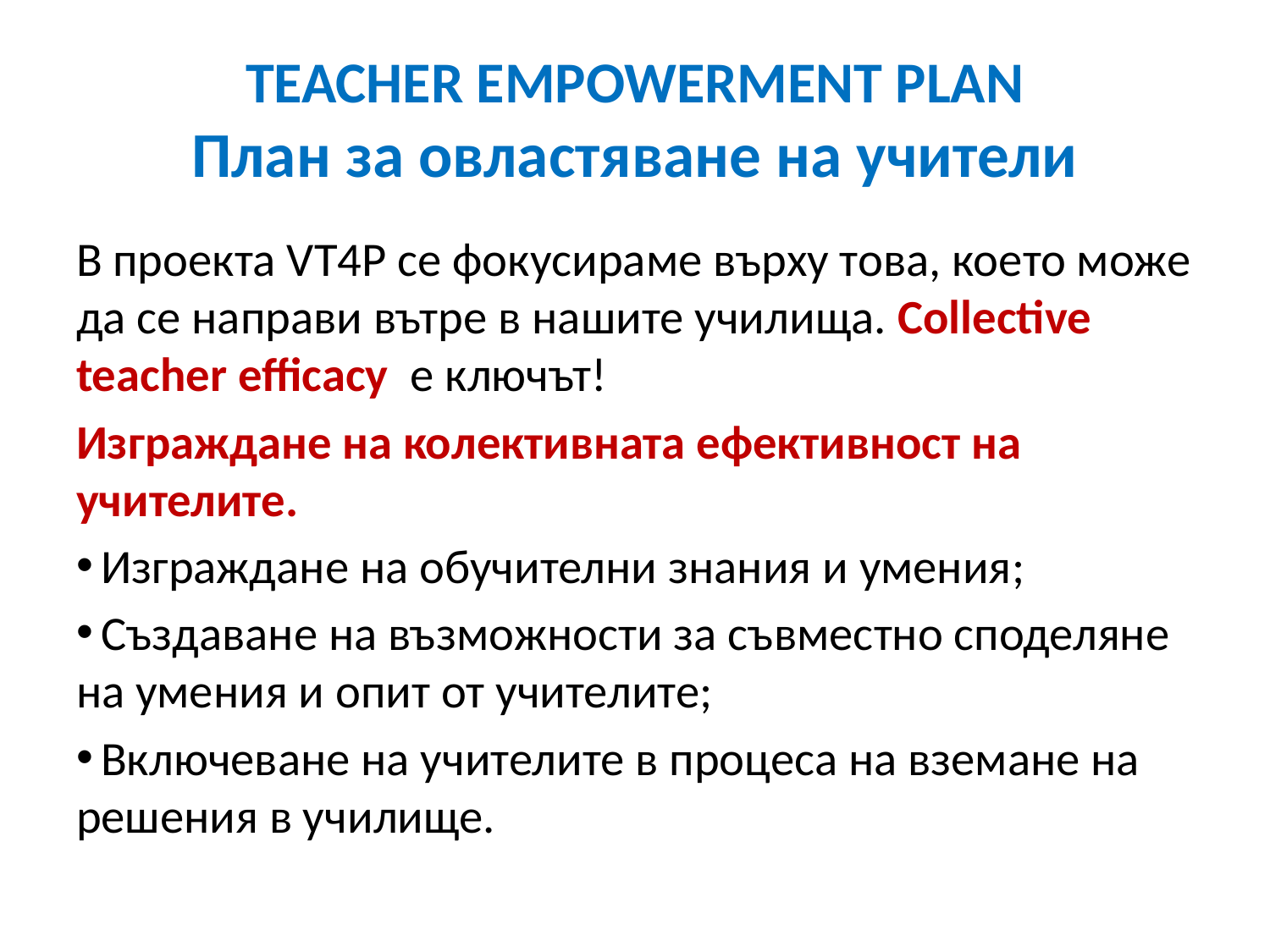

# TEACHER EMPOWERMENT PLAN План за овластяване на учители
В проекта VT4P се фокусираме върху това, което може да се направи вътре в нашите училища. Collective teacher efficacy  е ключът!
Изграждане на колективната ефективност на учителите.
 Изграждане на обучителни знания и умения;
 Създаване на възможности за съвместно споделяне на умения и опит от учителите;
 Включеване на учителите в процеса на вземане на решения в училище.